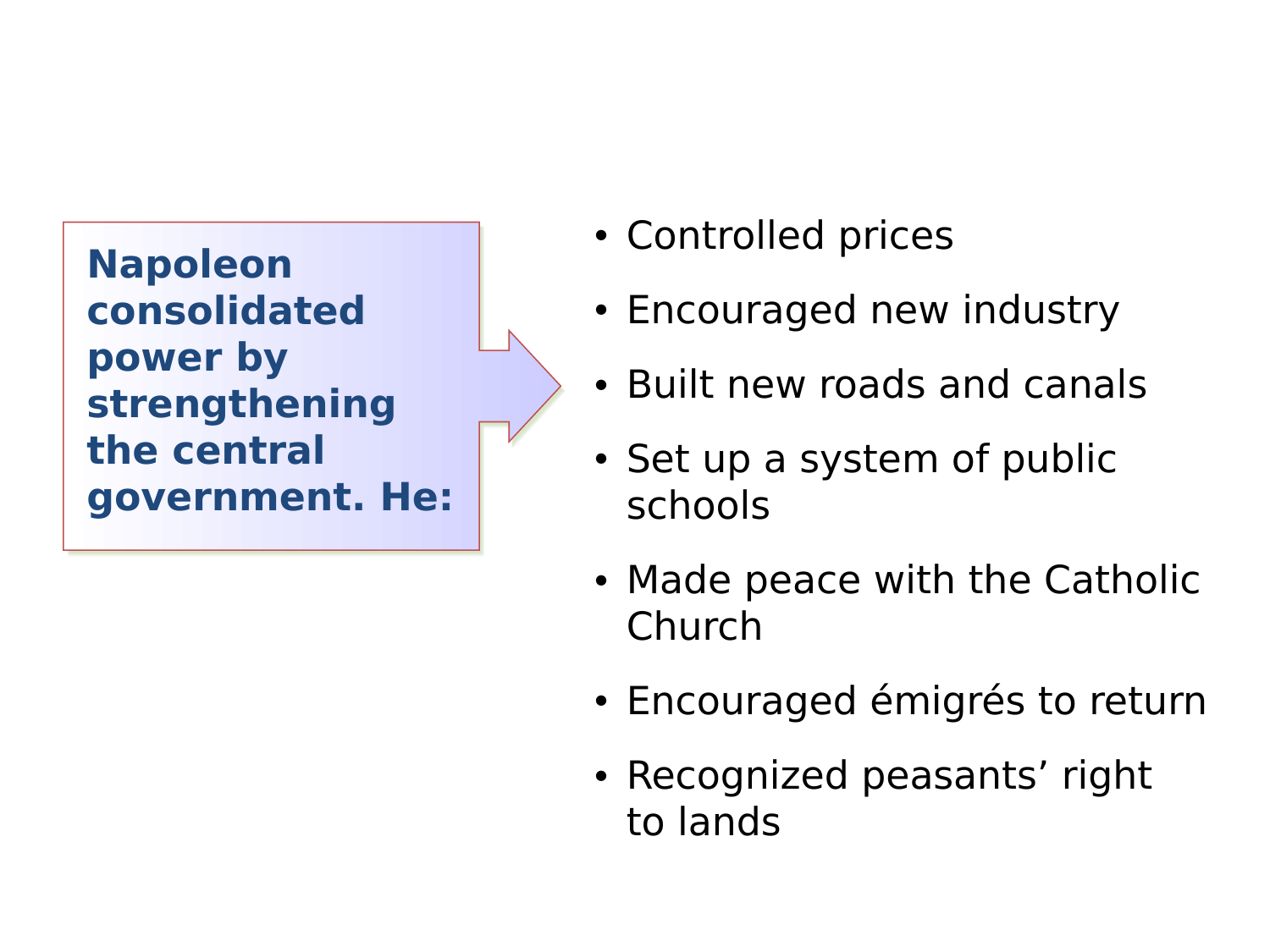

Controlled prices
Encouraged new industry
Built new roads and canals
Set up a system of public schools
Made peace with the Catholic Church
Encouraged émigrés to return
Recognized peasants’ right
to lands
Napoleon consolidated power by strengthening
the central government. He: